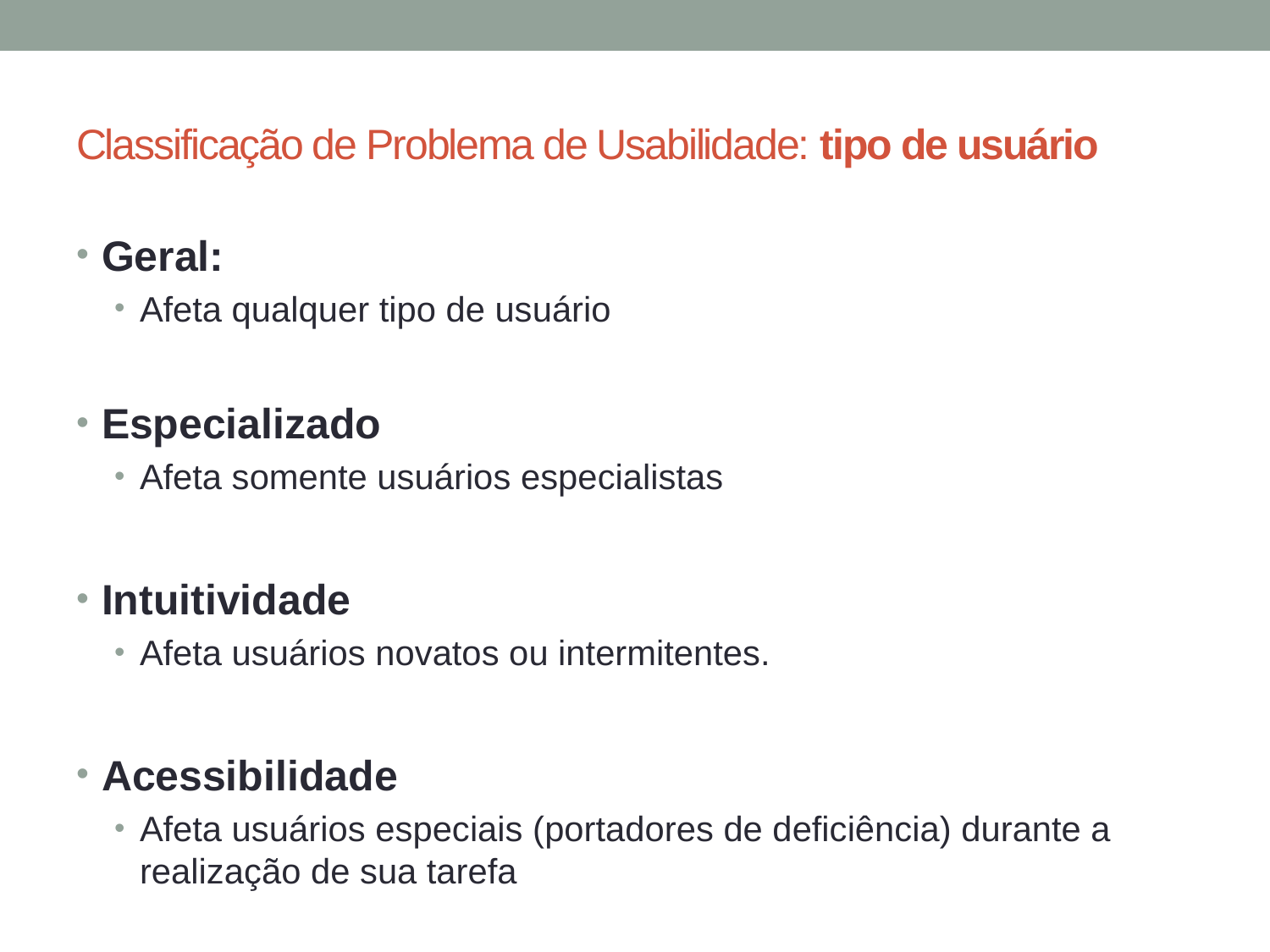

# Classificação de Problema de Usabilidade: tipo de usuário
Geral:
Afeta qualquer tipo de usuário

Especializado
Afeta somente usuários especialistas

Intuitividade
Afeta usuários novatos ou intermitentes.

Acessibilidade
Afeta usuários especiais (portadores de deficiência) durante a realização de sua tarefa